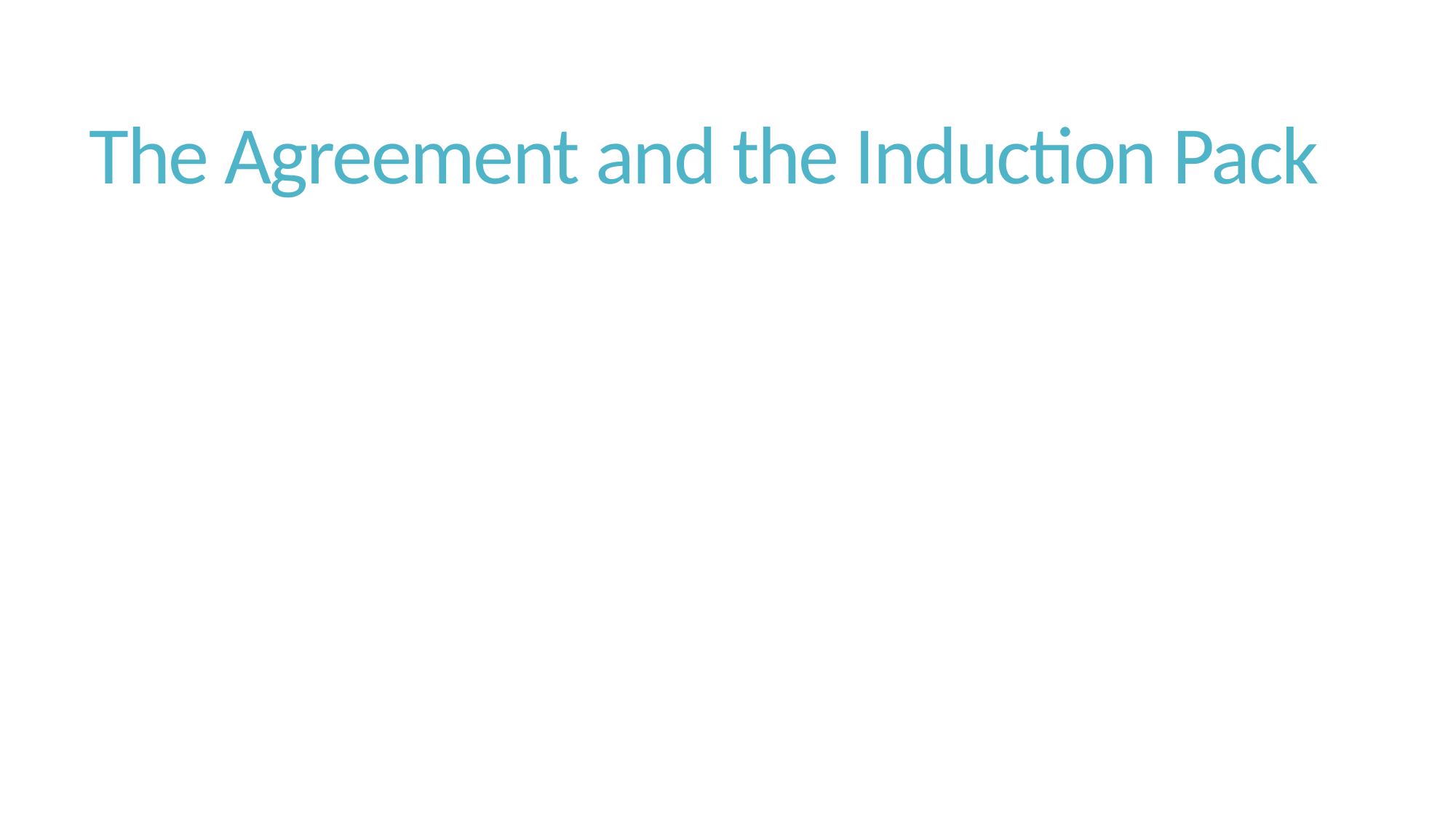

# The Agreement and the Induction Pack